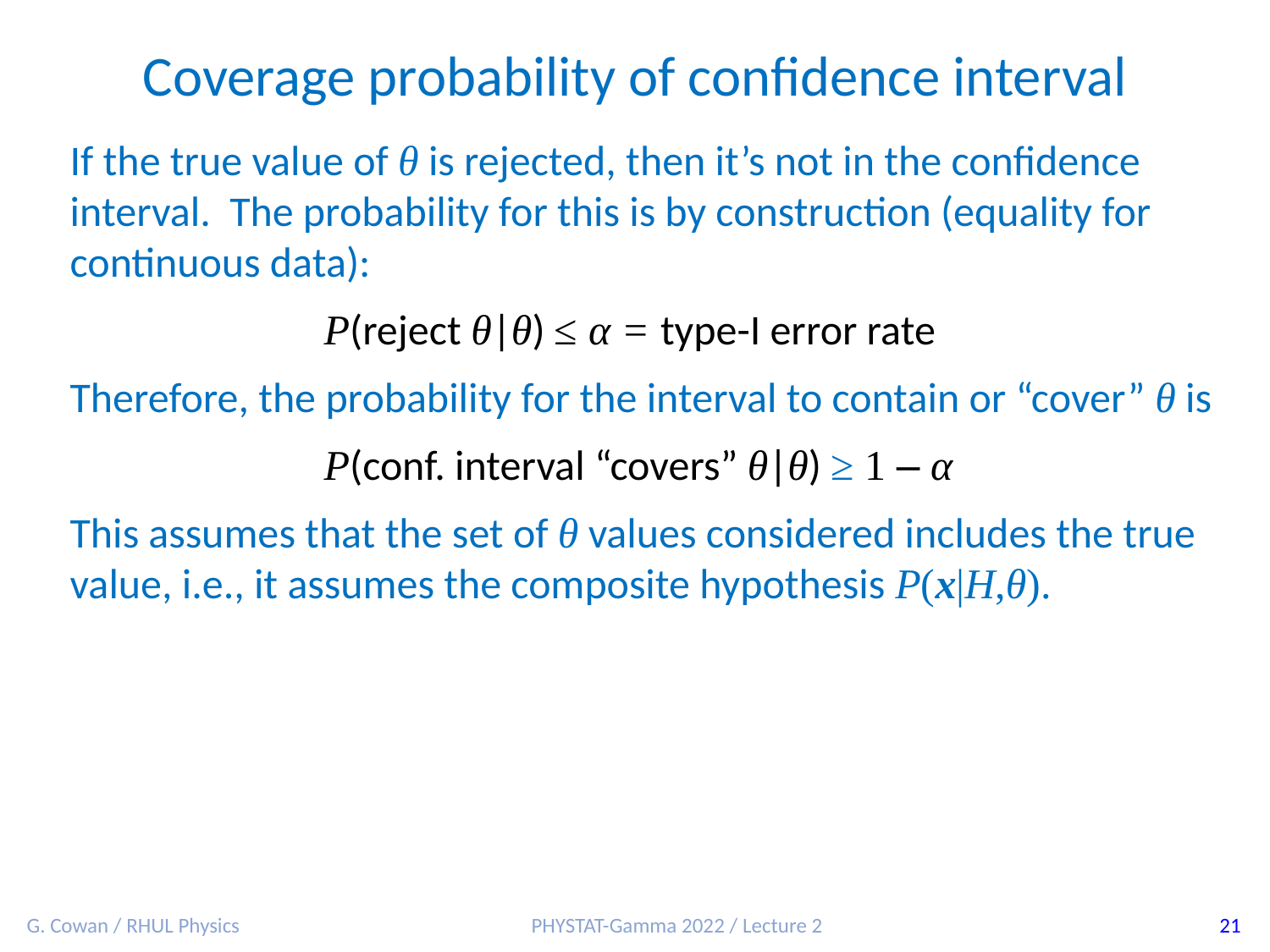

Coverage probability of confidence interval
If the true value of θ is rejected, then it’s not in the confidence interval.  The probability for this is by construction (equality for continuous data):
		P(reject θ|θ) ≤ α = type-I error rate
Therefore, the probability for the interval to contain or “cover” θ is
		P(conf. interval “covers” θ|θ) ≥ 1 – α
This assumes that the set of θ values considered includes the true value, i.e., it assumes the composite hypothesis P(x|H,θ).
G. Cowan / RHUL Physics
PHYSTAT-Gamma 2022 / Lecture 2
21